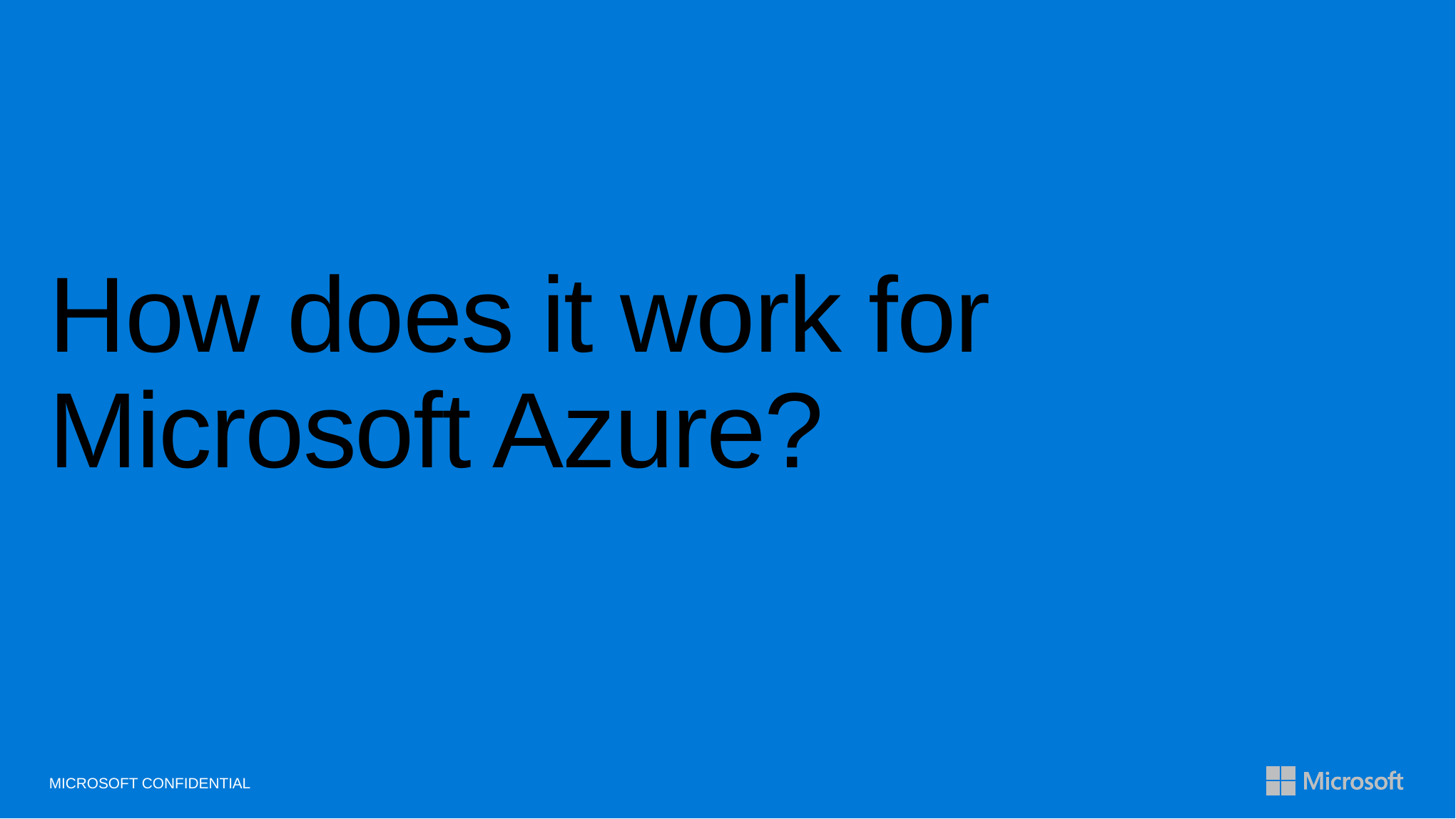

# How does it work for Microsoft Azure?